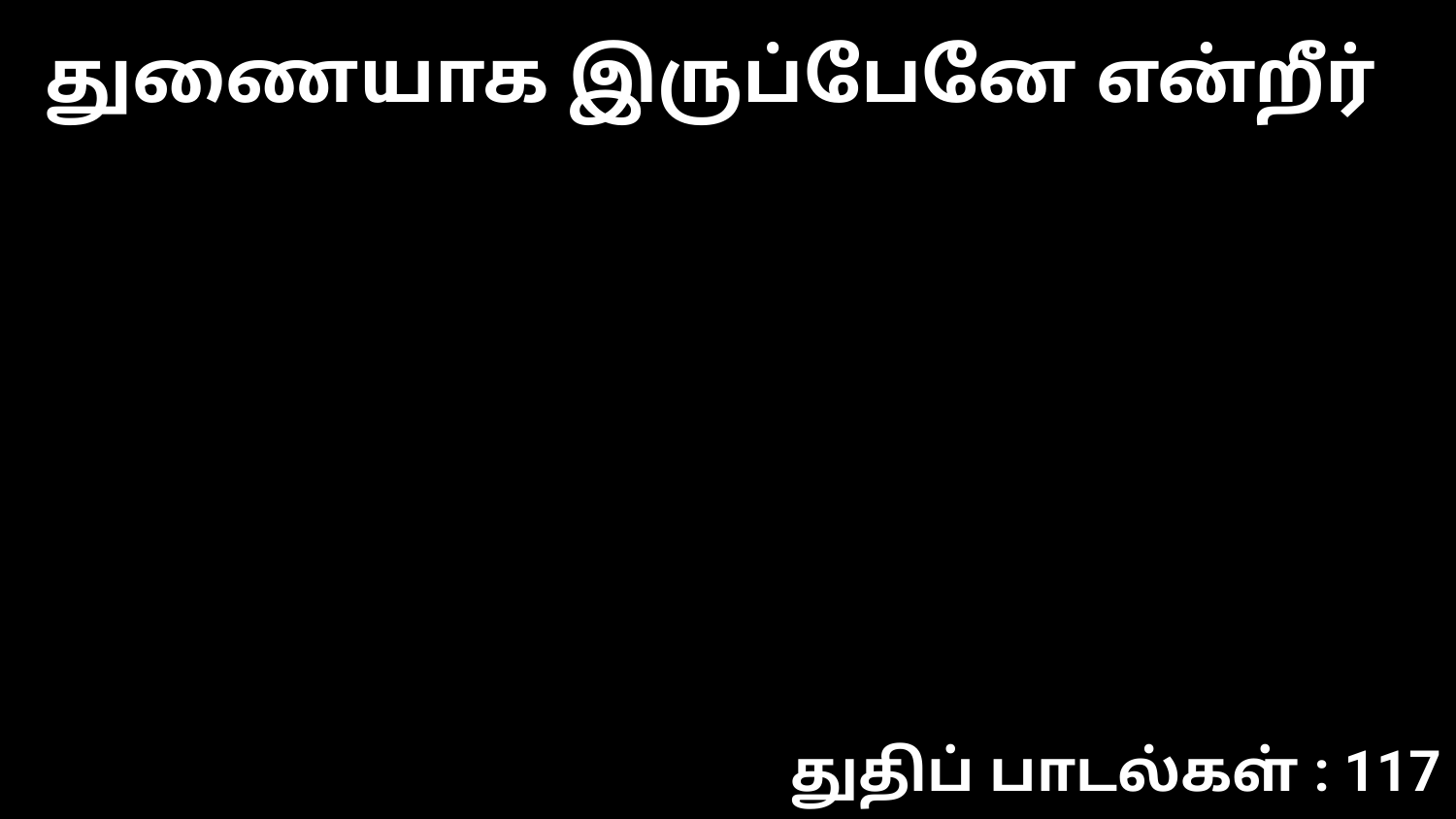

துணையாக இருப்பேனே என்றீர்
துதிப் பாடல்கள் : 117